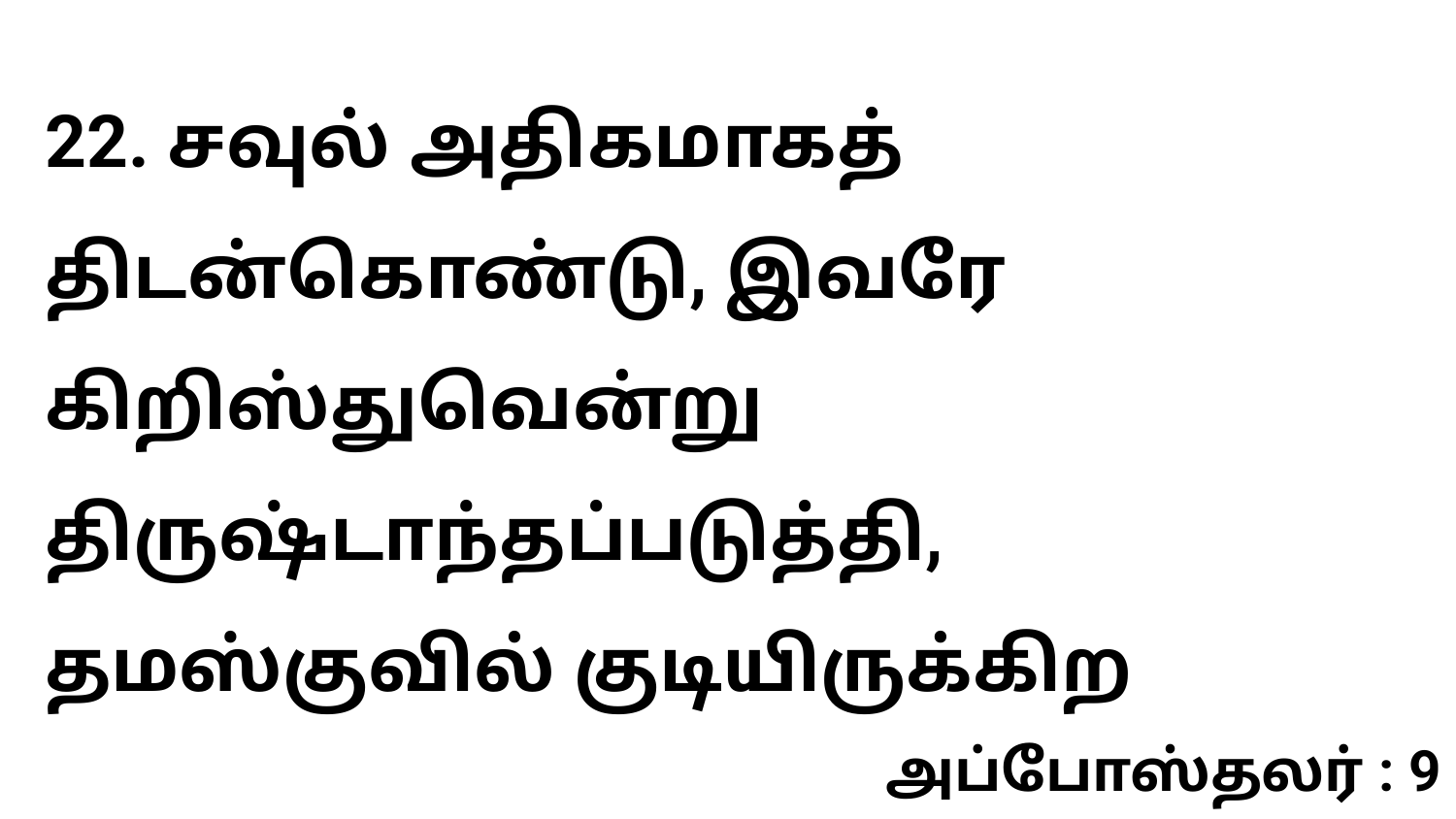

22. சவுல் அதிகமாகத் திடன்கொண்டு, இவரே கிறிஸ்துவென்று திருஷ்டாந்தப்படுத்தி, தமஸ்குவில் குடியிருக்கிற
அப்போஸ்தலர் : 9